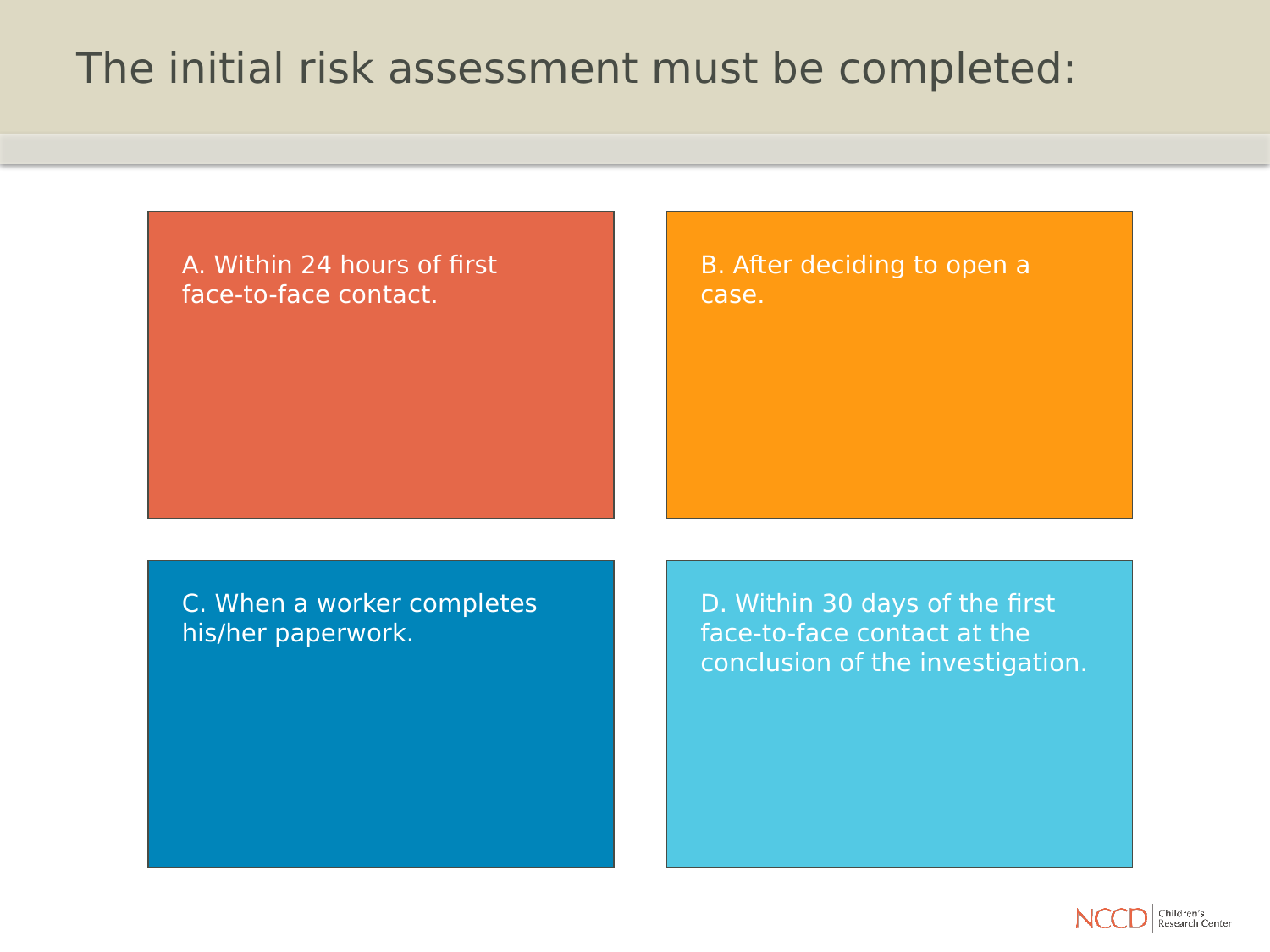

# The initial risk assessment must be completed:

A. Within 24 hours of first face-to-face contact.
B. After deciding to open a case.

C. When a worker completes his/her paperwork.
D. Within 30 days of the first face-to-face contact at the conclusion of the investigation.